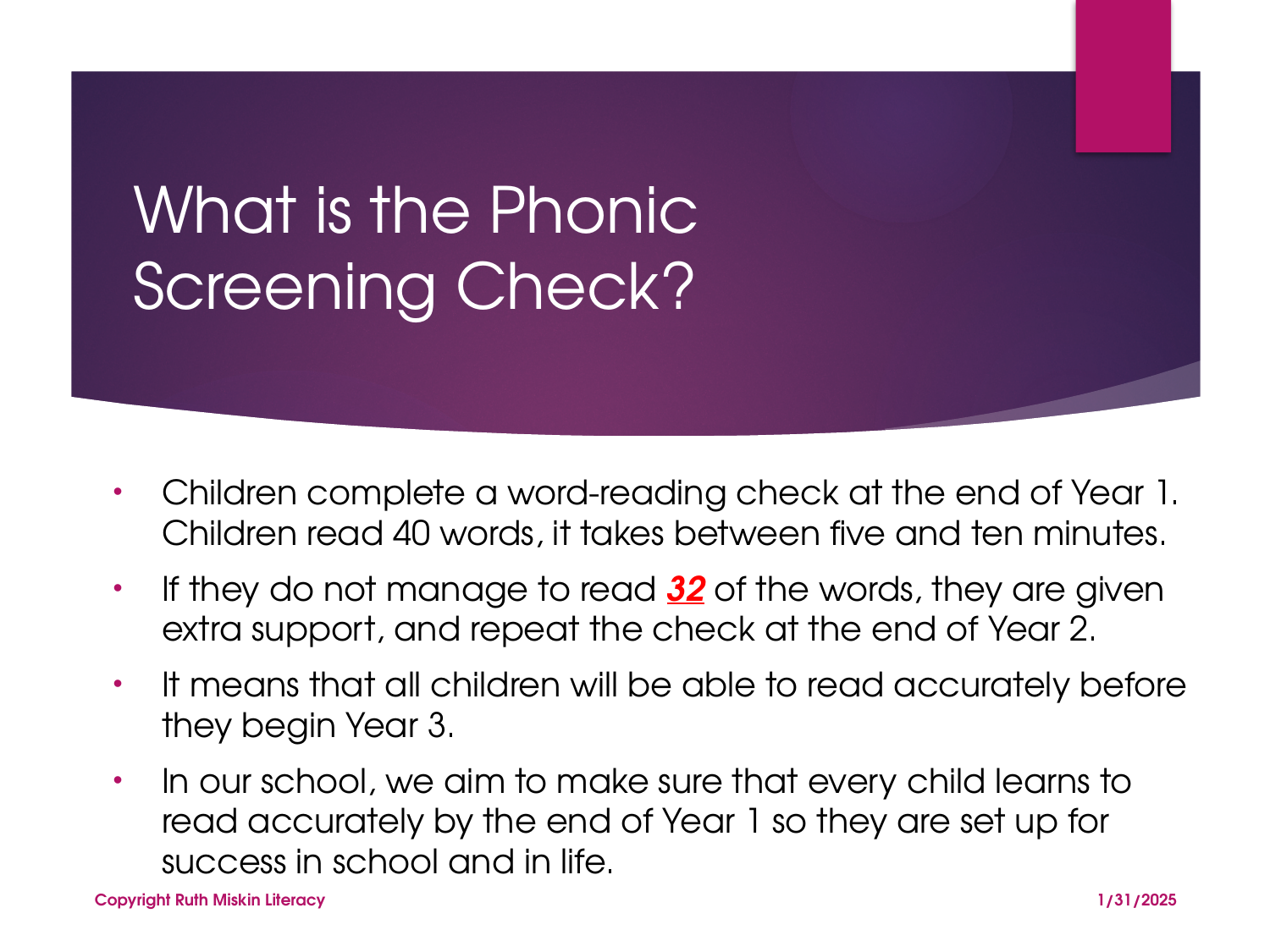

# What is the Phonic Screening Check?
Children complete a word-reading check at the end of Year 1. Children read 40 words, it takes between five and ten minutes.
If they do not manage to read 32 of the words, they are given extra support, and repeat the check at the end of Year 2.
It means that all children will be able to read accurately before they begin Year 3.
In our school, we aim to make sure that every child learns to read accurately by the end of Year 1 so they are set up for success in school and in life.

Copyright Ruth Miskin Literacy
1/31/2025